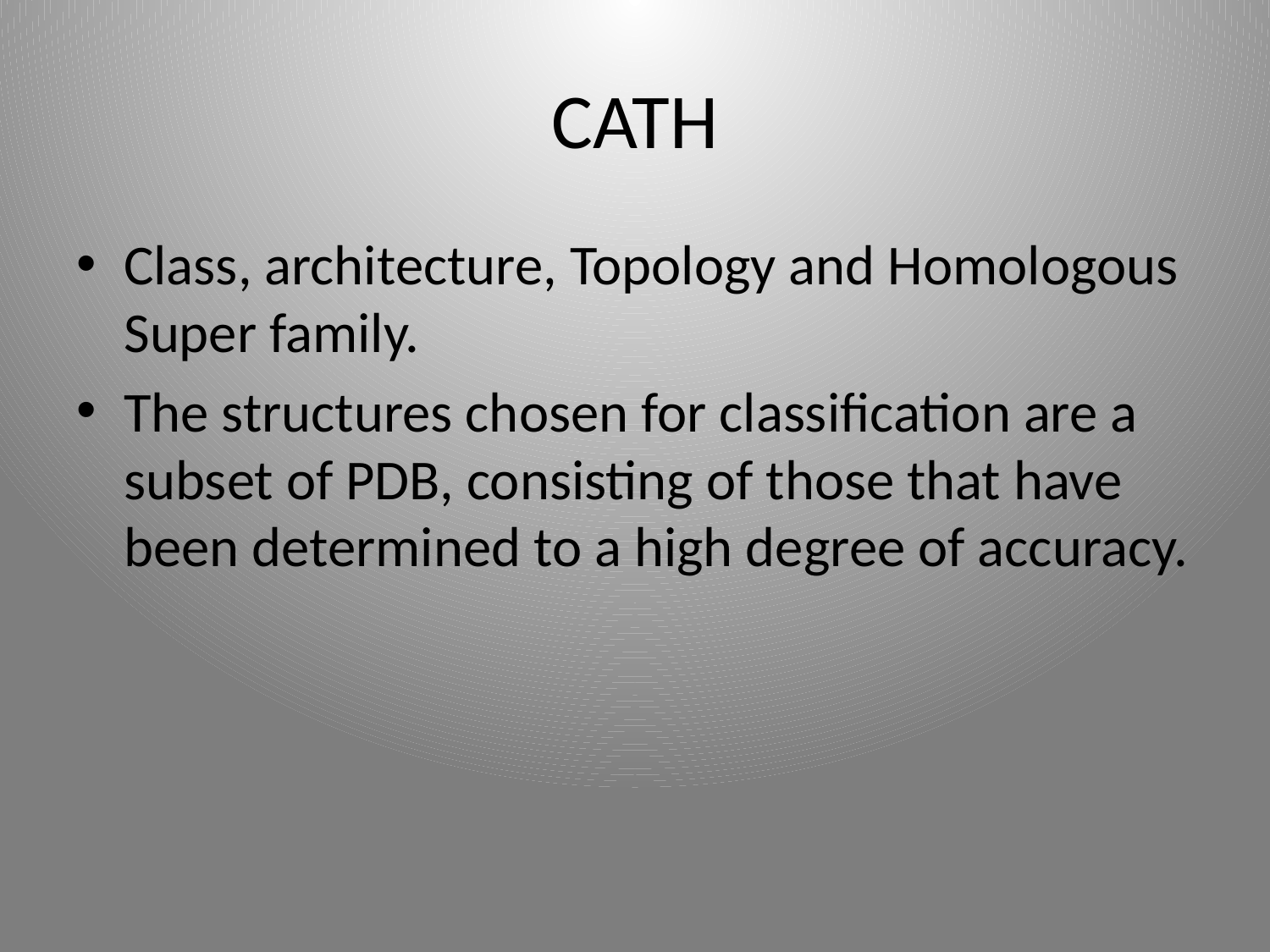

# CATH
Class, architecture, Topology and Homologous Super family.
The structures chosen for classification are a subset of PDB, consisting of those that have been determined to a high degree of accuracy.